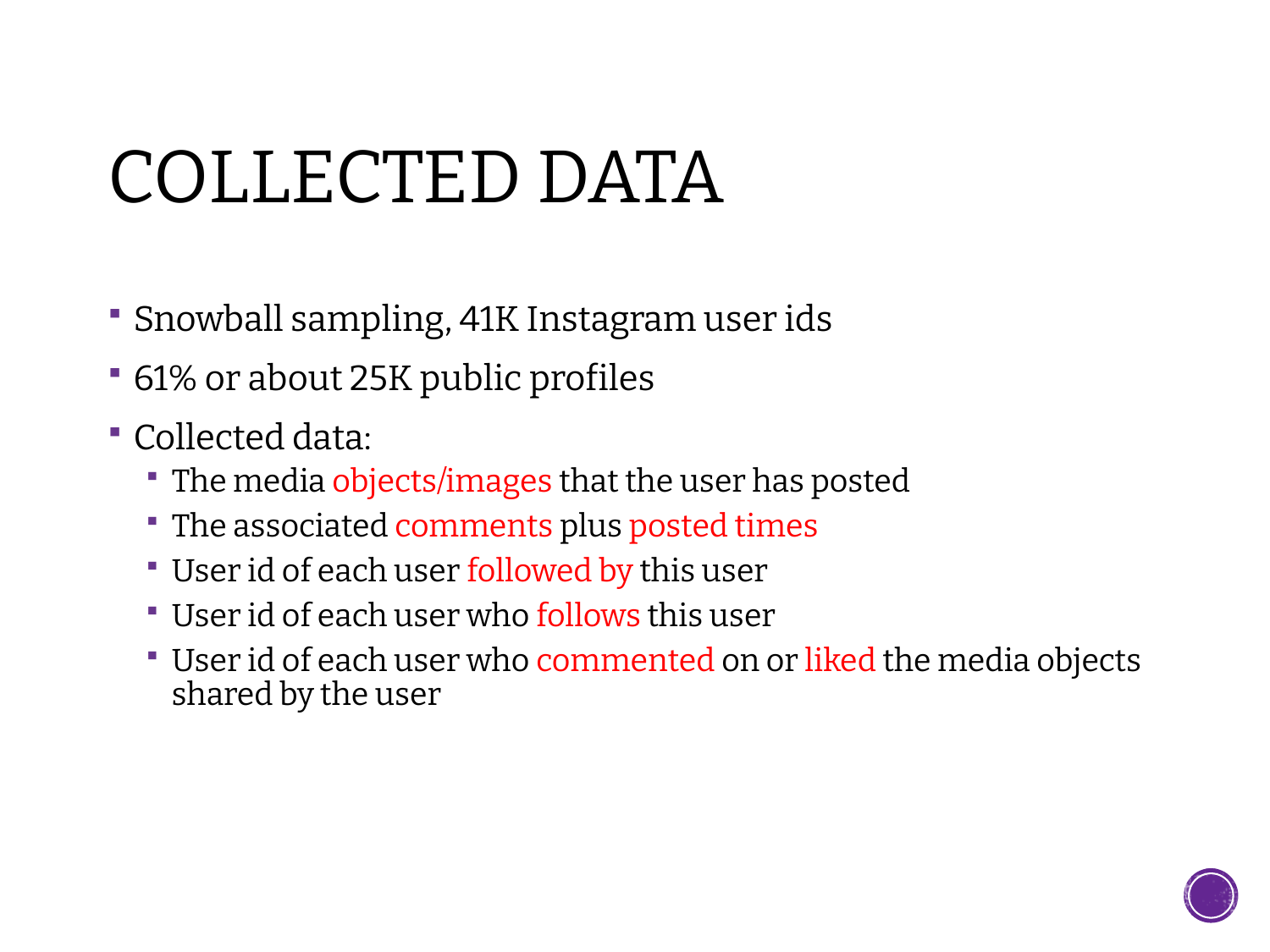

# Collected data
Snowball sampling, 41K Instagram user ids
61% or about 25K public profiles
Collected data:
The media objects/images that the user has posted
The associated comments plus posted times
User id of each user followed by this user
User id of each user who follows this user
User id of each user who commented on or liked the media objects shared by the user